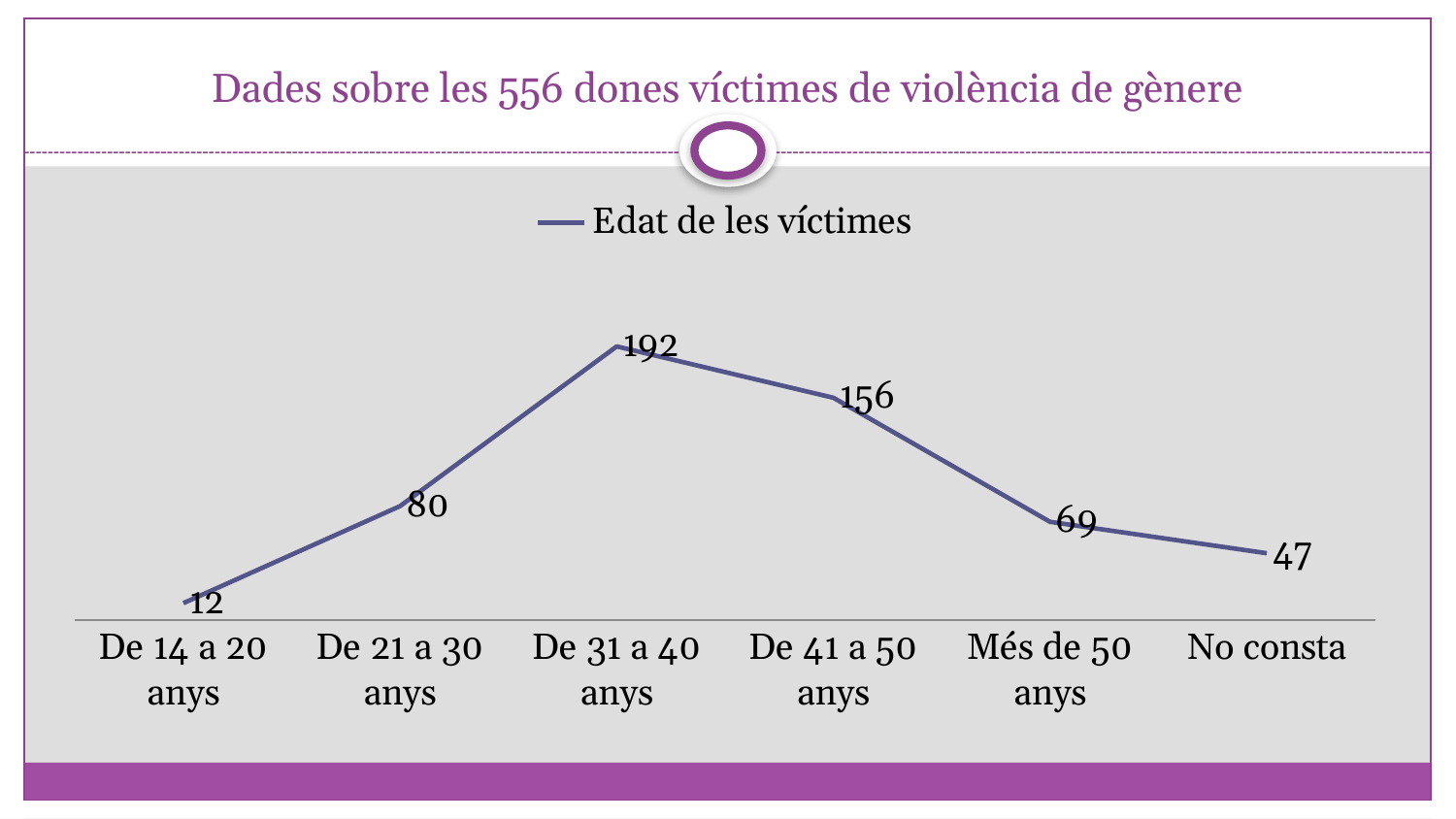

# Dades sobre les 556 dones víctimes de violència de gènere

### Chart

| Category | Edat de les víctimes |
|---|---|
| De 14 a 20 anys | 12.0 |
| De 21 a 30 anys | 80.0 |
| De 31 a 40 anys | 192.0 |
| De 41 a 50 anys | 156.0 |
| Més de 50 anys | 69.0 |
| No consta | 47.0 |